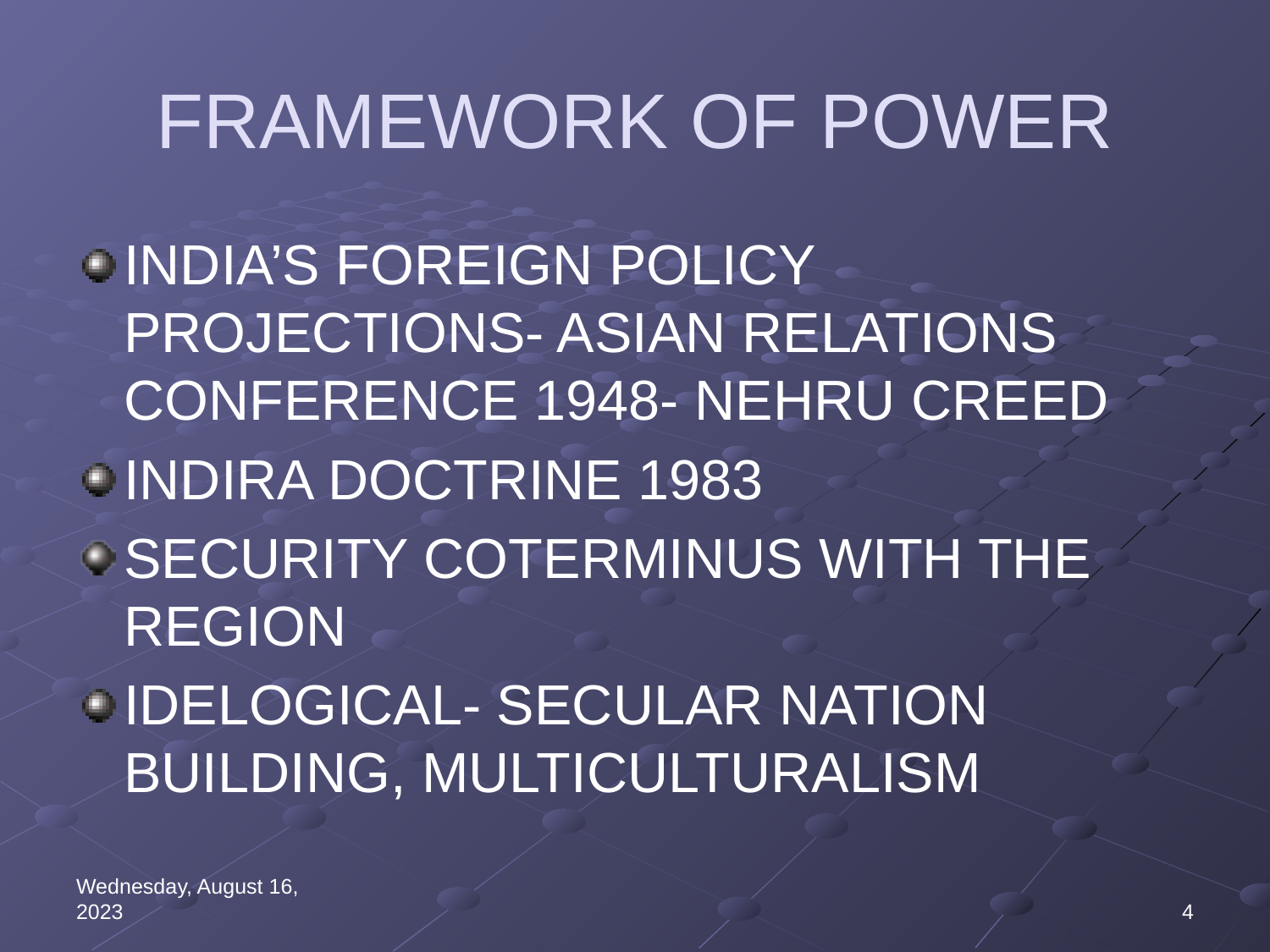

# FRAMEWORK OF POWER
INDIA’S FOREIGN POLICY PROJECTIONS- ASIAN RELATIONS CONFERENCE 1948- NEHRU CREED
INDIRA DOCTRINE 1983
SECURITY COTERMINUS WITH THE REGION
IDELOGICAL- SECULAR NATION BUILDING, MULTICULTURALISM
Wednesday, August 16, 2023

4